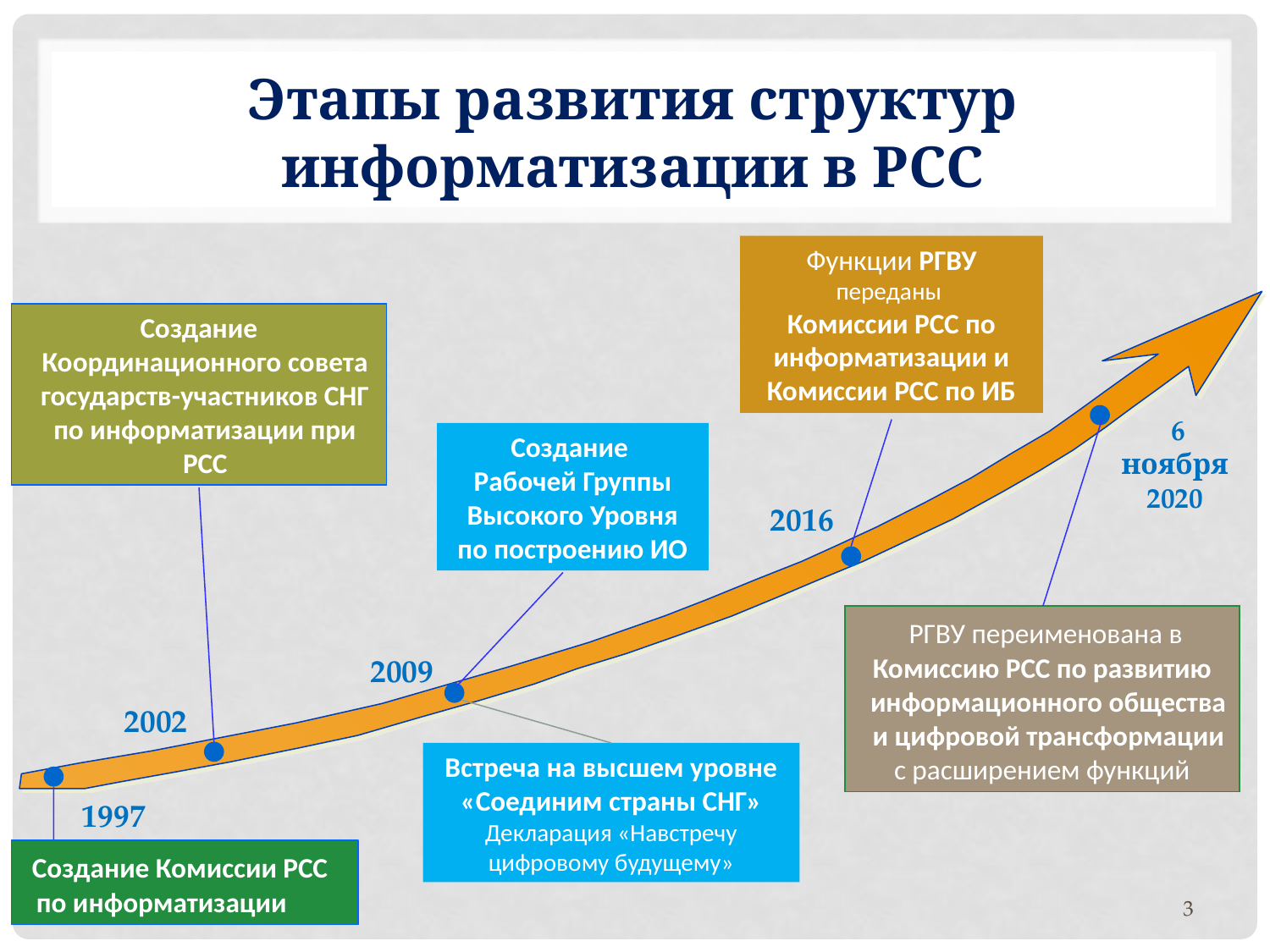

# Этапы развития структур информатизации в РСС
Функции РГВУ
переданы
Комиссии РСС по информатизации и Комиссии РСС по ИБ

Создание Координационного совета государств-участников СНГ по информатизации при РСС

6 ноября
2020

Создание
Рабочей Группы Высокого Уровня по построению ИО

2016

 РГВУ переименована в
Комиссию РСС по развитию информационного общества и цифровой трансформации
с расширением функций
2009

2002

Встреча на высшем уровне «Соединим страны СНГ»
Декларация «Навстречу цифровому будущему»

1997
 Создание Комиссии РСС по информатизации
3